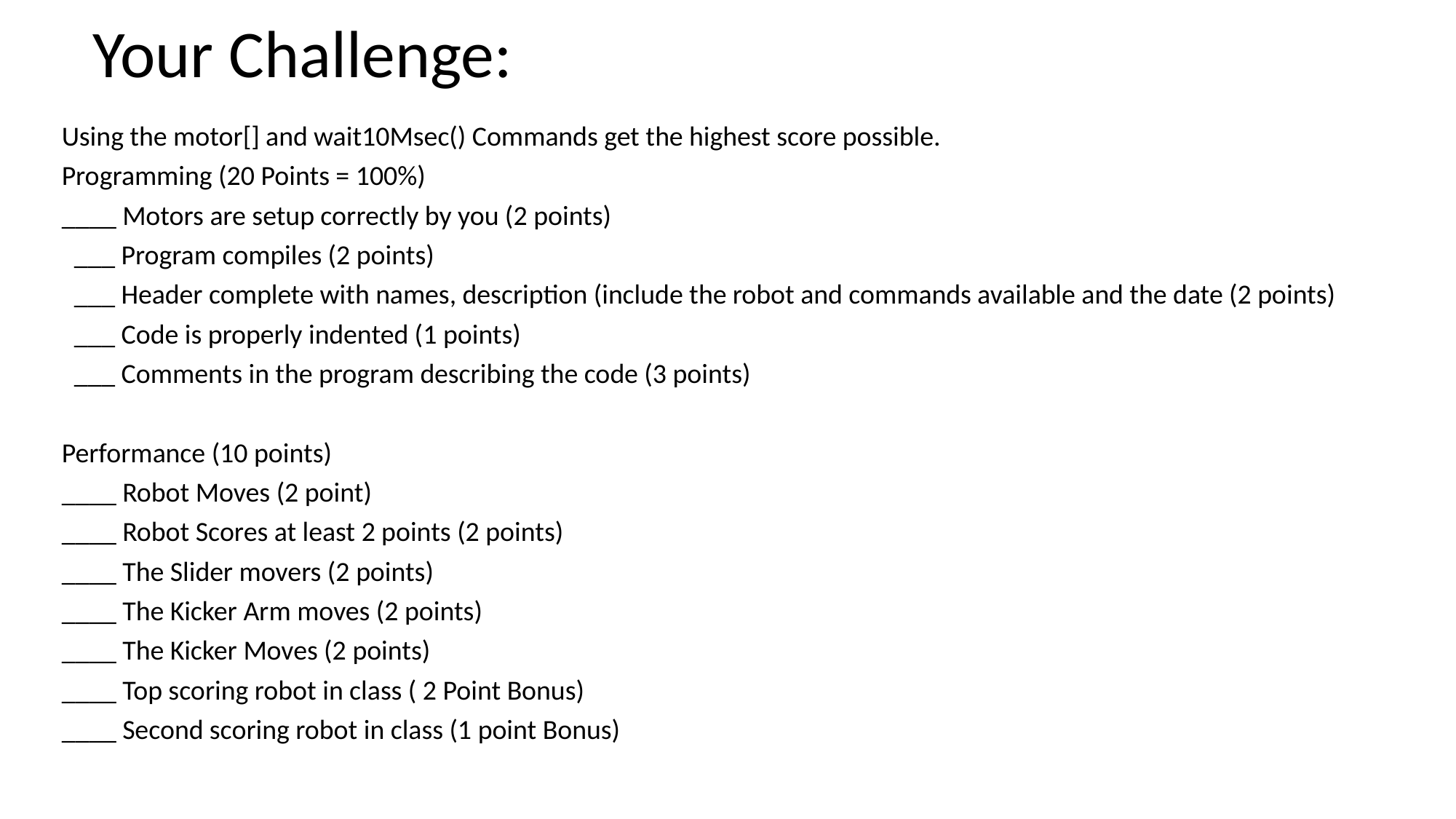

# Your Challenge:
Using the motor[] and wait10Msec() Commands get the highest score possible.
Programming (20 Points = 100%)
____ Motors are setup correctly by you (2 points)
  ___ Program compiles (2 points)
  ___ Header complete with names, description (include the robot and commands available and the date (2 points)
  ___ Code is properly indented (1 points)
  ___ Comments in the program describing the code (3 points)

Performance (10 points)
____ Robot Moves (2 point)
____ Robot Scores at least 2 points (2 points)
____ The Slider movers (2 points)
____ The Kicker Arm moves (2 points)
____ The Kicker Moves (2 points)
____ Top scoring robot in class ( 2 Point Bonus)
____ Second scoring robot in class (1 point Bonus)